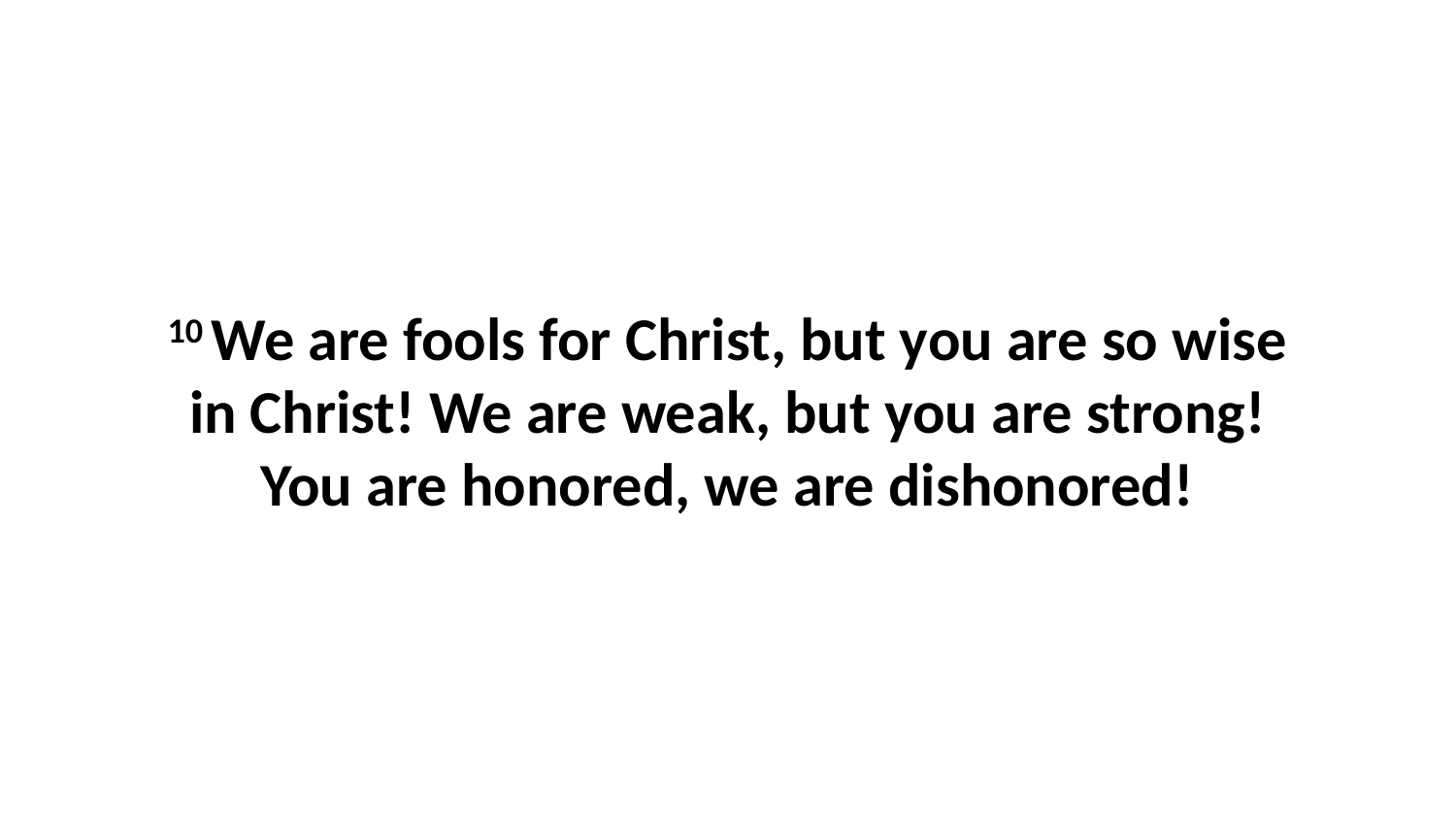

10 We are fools for Christ, but you are so wise in Christ! We are weak, but you are strong! You are honored, we are dishonored!